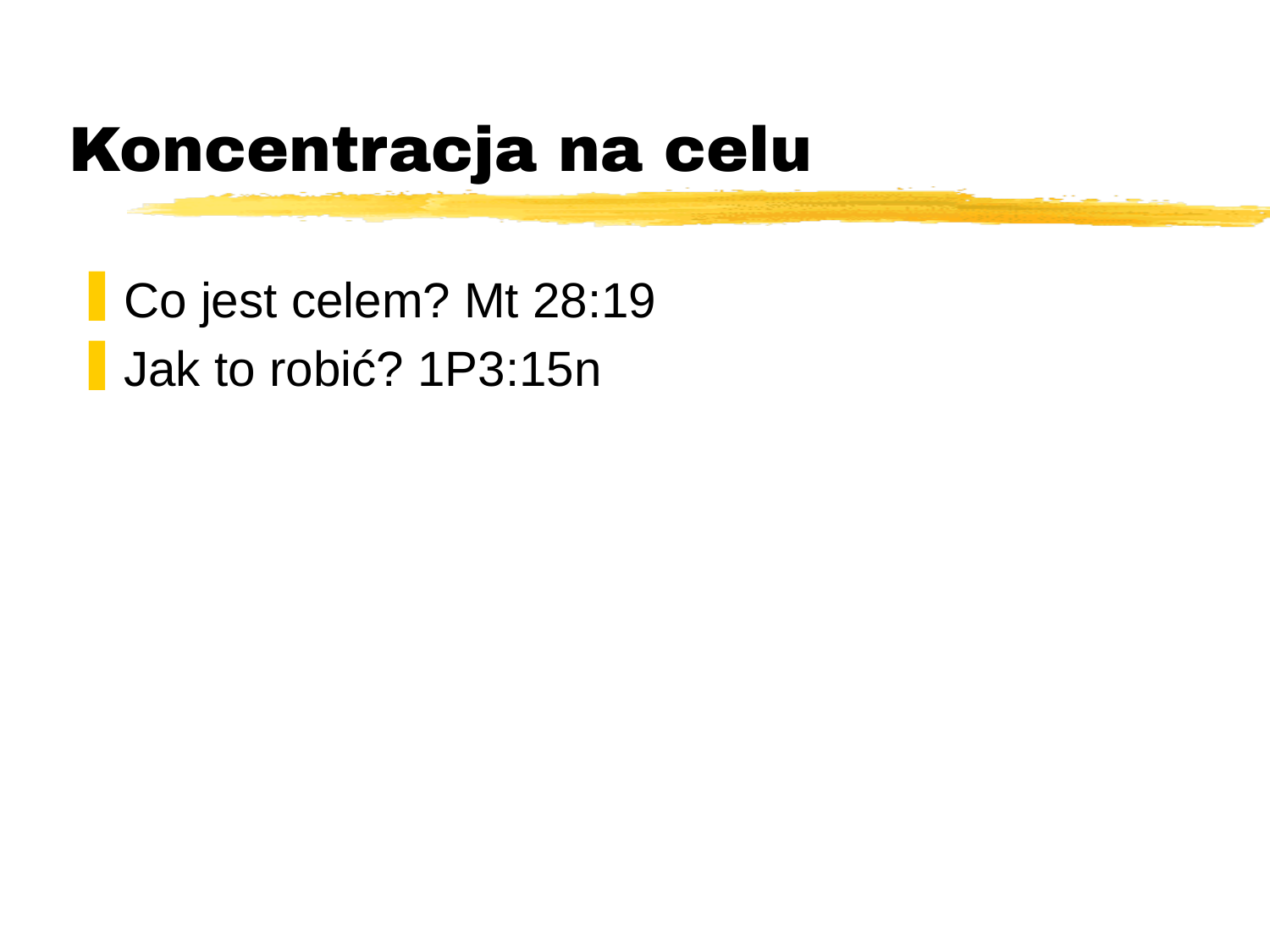

# Koncentracja na celu
Co jest celem? Mt 28:19
Jak to robić? 1P3:15n